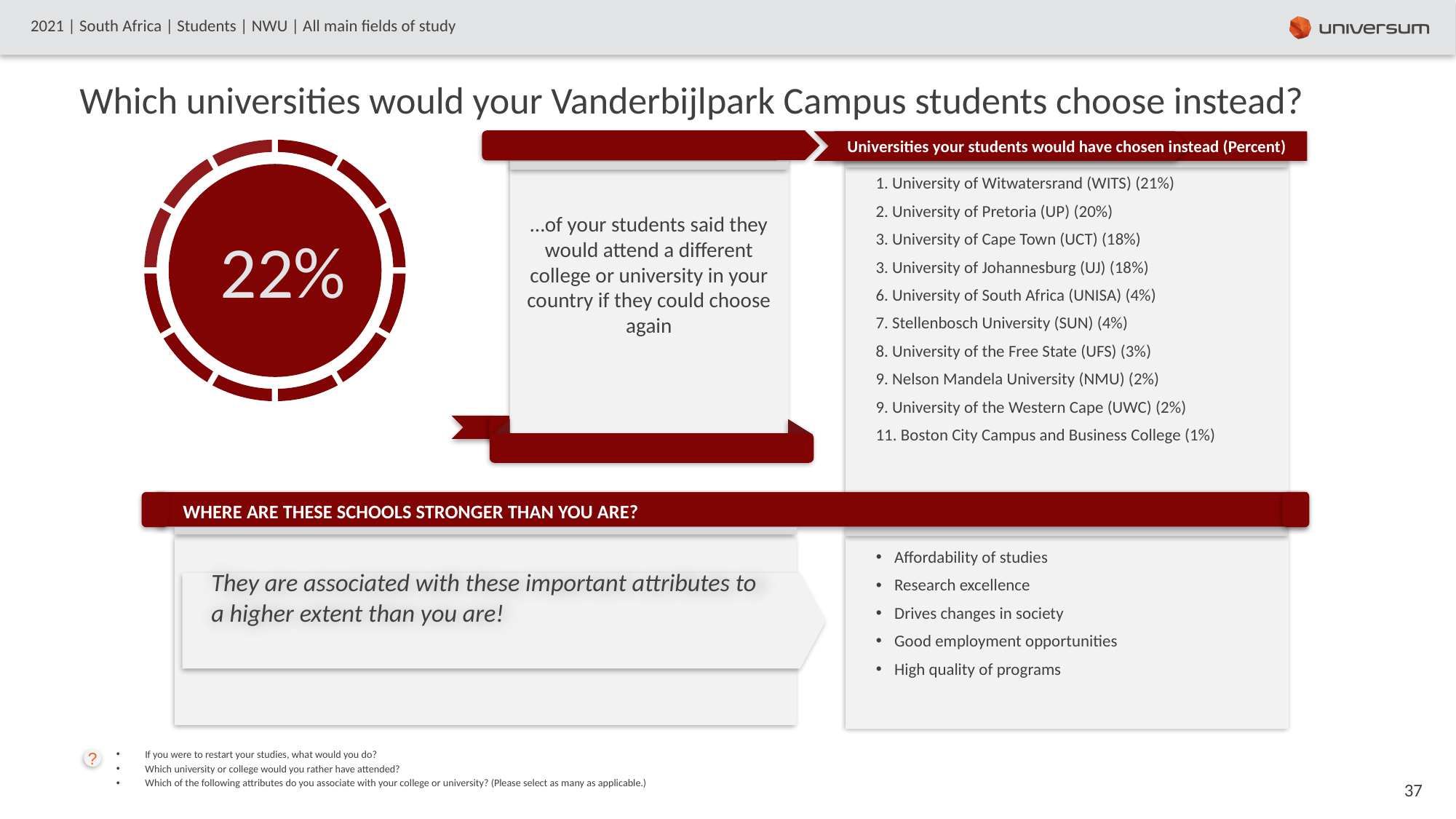

2021 | South Africa | Students | NWU | All main fields of study

# Which universities would your Vanderbijlpark Campus students choose instead?

Universities your students would have chosen instead (Percent)

1. University of Witwatersrand (WITS) (21%)
2. University of Pretoria (UP) (20%)
3. University of Cape Town (UCT) (18%)
3. University of Johannesburg (UJ) (18%)
6. University of South Africa (UNISA) (4%)
7. Stellenbosch University (SUN) (4%)
8. University of the Free State (UFS) (3%)
9. Nelson Mandela University (NMU) (2%)
9. University of the Western Cape (UWC) (2%)
11. Boston City Campus and Business College (1%)
…of your students said they would attend a different college or university in your country if they could choose again
22%

WHERE ARE THESE SCHOOLS STRONGER THAN YOU ARE?

They are associated with these important attributes to a higher extent than you are!

Affordability of studies
Research excellence
Drives changes in society
Good employment opportunities
High quality of programs
If you were to restart your studies, what would you do?
Which university or college would you rather have attended?
Which of the following attributes do you associate with your college or university? (Please select as many as applicable.)